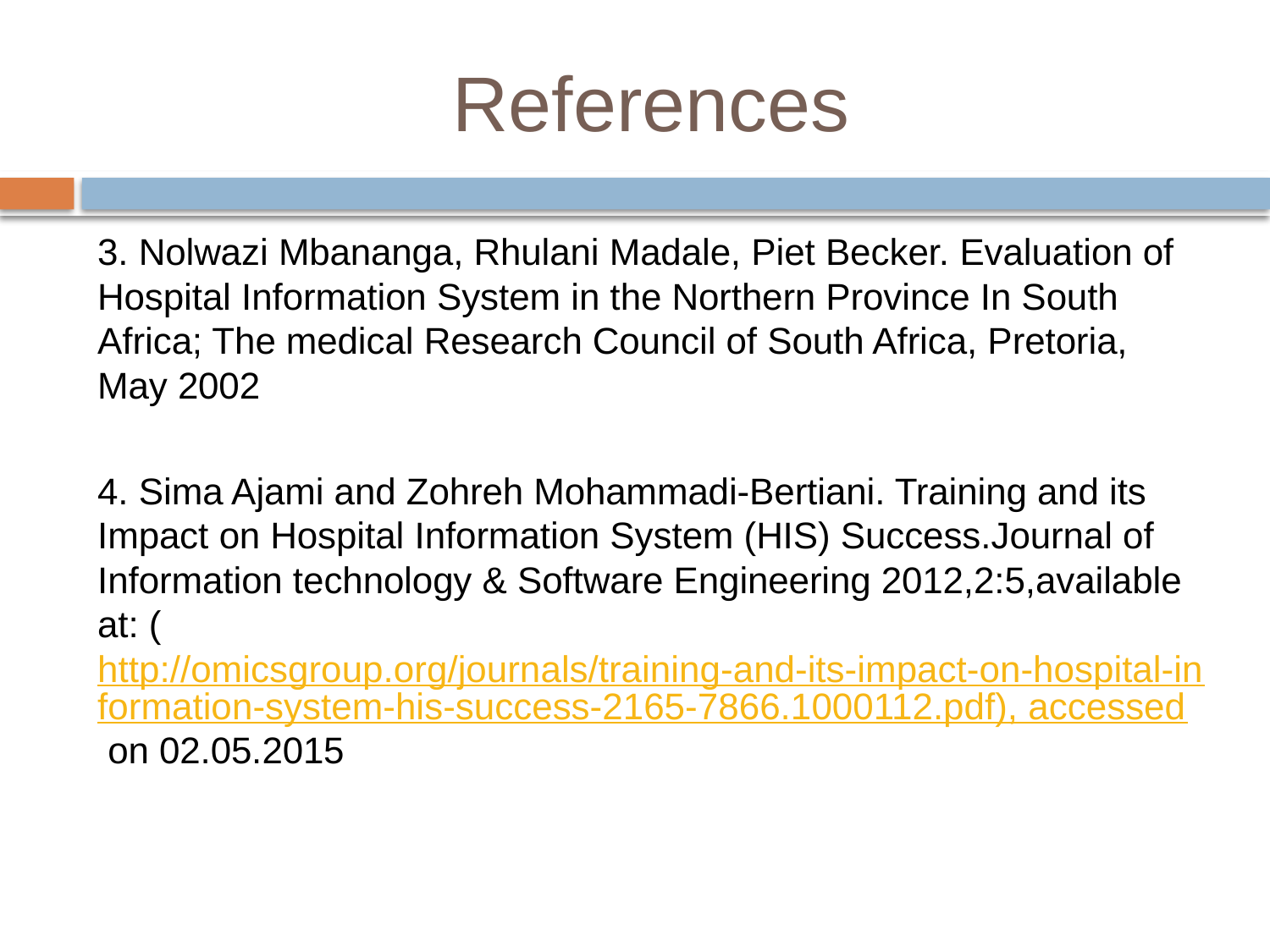

# References
3. Nolwazi Mbananga, Rhulani Madale, Piet Becker. Evaluation of Hospital Information System in the Northern Province In South Africa; The medical Research Council of South Africa, Pretoria, May 2002

4. Sima Ajami and Zohreh Mohammadi-Bertiani. Training and its Impact on Hospital Information System (HIS) Success.Journal of Information technology & Software Engineering 2012,2:5,available at: (http://omicsgroup.org/journals/training-and-its-impact-on-hospital-information-system-his-success-2165-7866.1000112.pdf), accessed on 02.05.2015